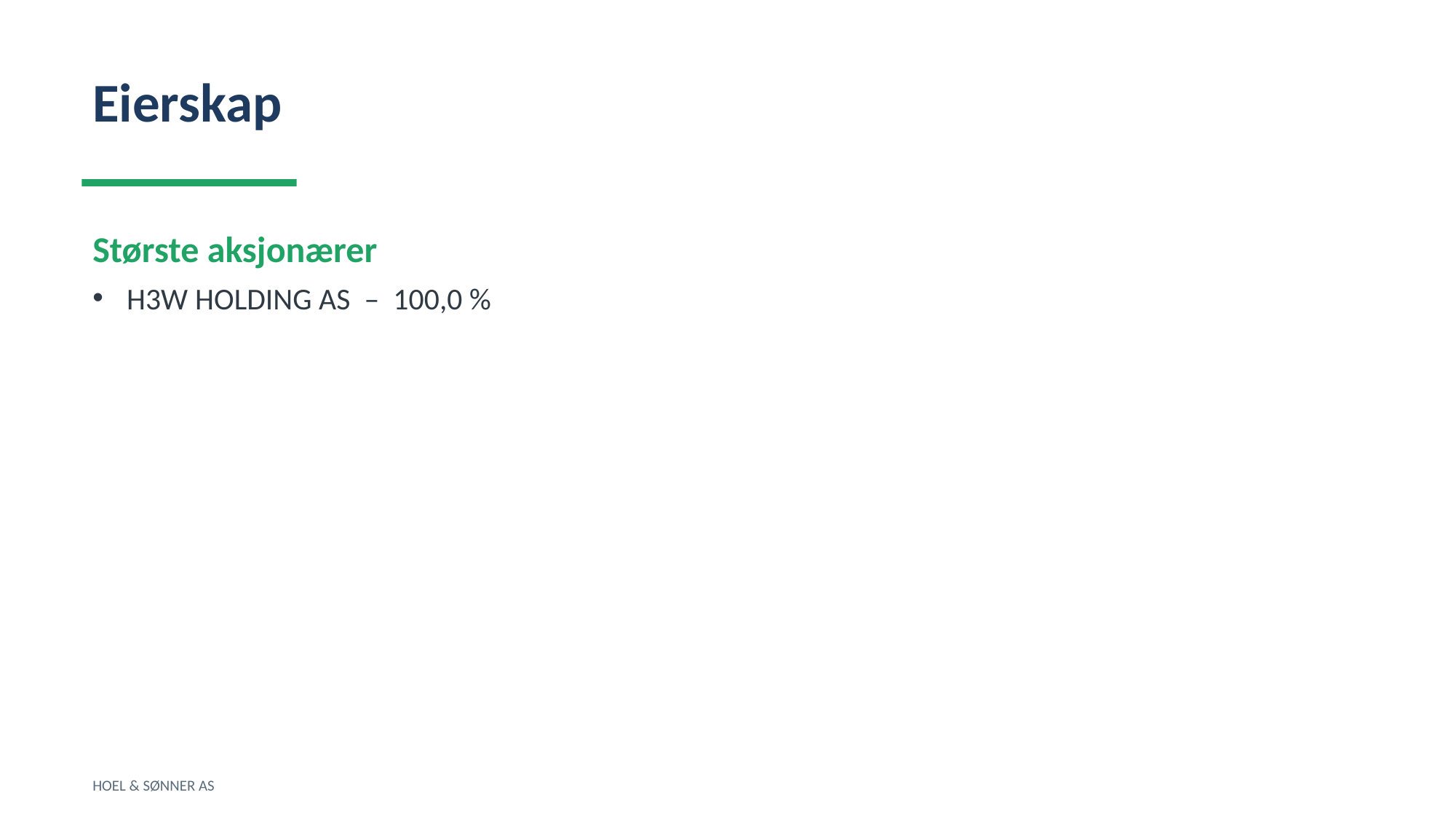

Eierskap

Største aksjonærer
H3W HOLDING AS  –  100,0 %
HOEL & SØNNER AS